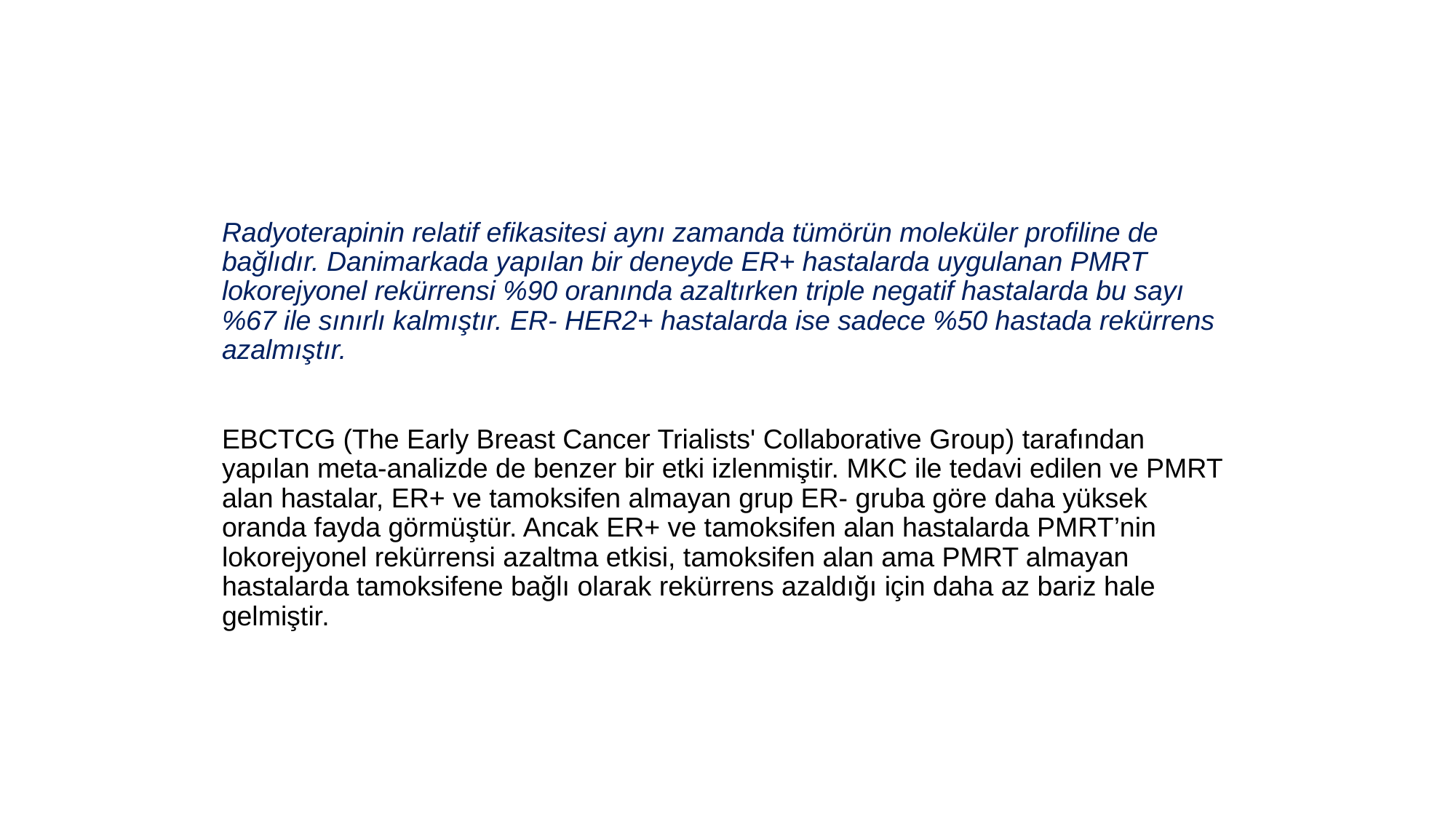

#
Radyoterapinin relatif efikasitesi aynı zamanda tümörün moleküler profiline de bağlıdır. Danimarkada yapılan bir deneyde ER+ hastalarda uygulanan PMRT lokorejyonel rekürrensi %90 oranında azaltırken triple negatif hastalarda bu sayı %67 ile sınırlı kalmıştır. ER- HER2+ hastalarda ise sadece %50 hastada rekürrens azalmıştır.

EBCTCG (The Early Breast Cancer Trialists' Collaborative Group) tarafından yapılan meta-analizde de benzer bir etki izlenmiştir. MKC ile tedavi edilen ve PMRT alan hastalar, ER+ ve tamoksifen almayan grup ER- gruba göre daha yüksek oranda fayda görmüştür. Ancak ER+ ve tamoksifen alan hastalarda PMRT’nin lokorejyonel rekürrensi azaltma etkisi, tamoksifen alan ama PMRT almayan hastalarda tamoksifene bağlı olarak rekürrens azaldığı için daha az bariz hale gelmiştir.